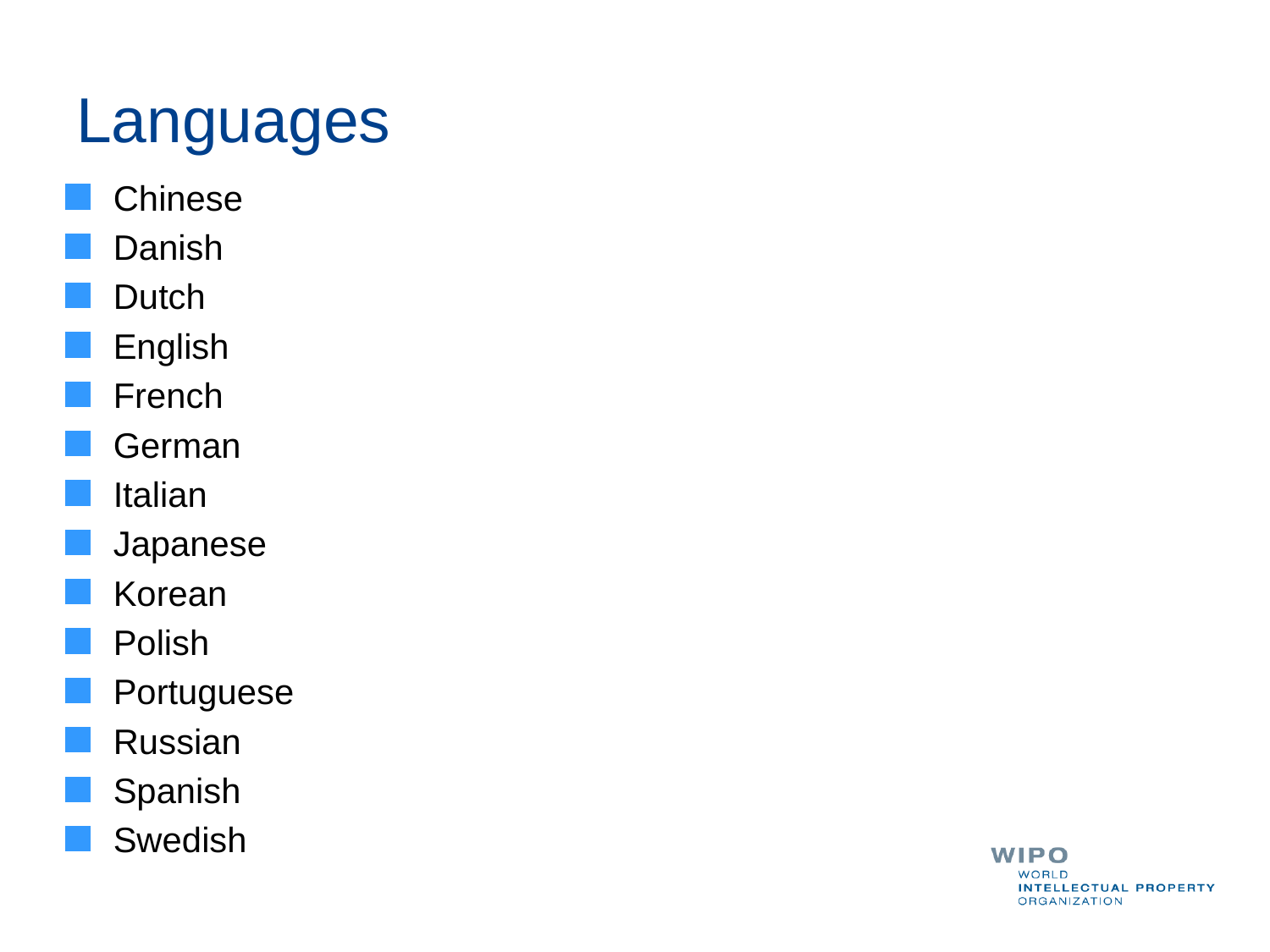

# Languages
Chinese
Danish
Dutch
English
French
German
Italian
Japanese
Korean
Polish
Portuguese
Russian
Spanish
Swedish